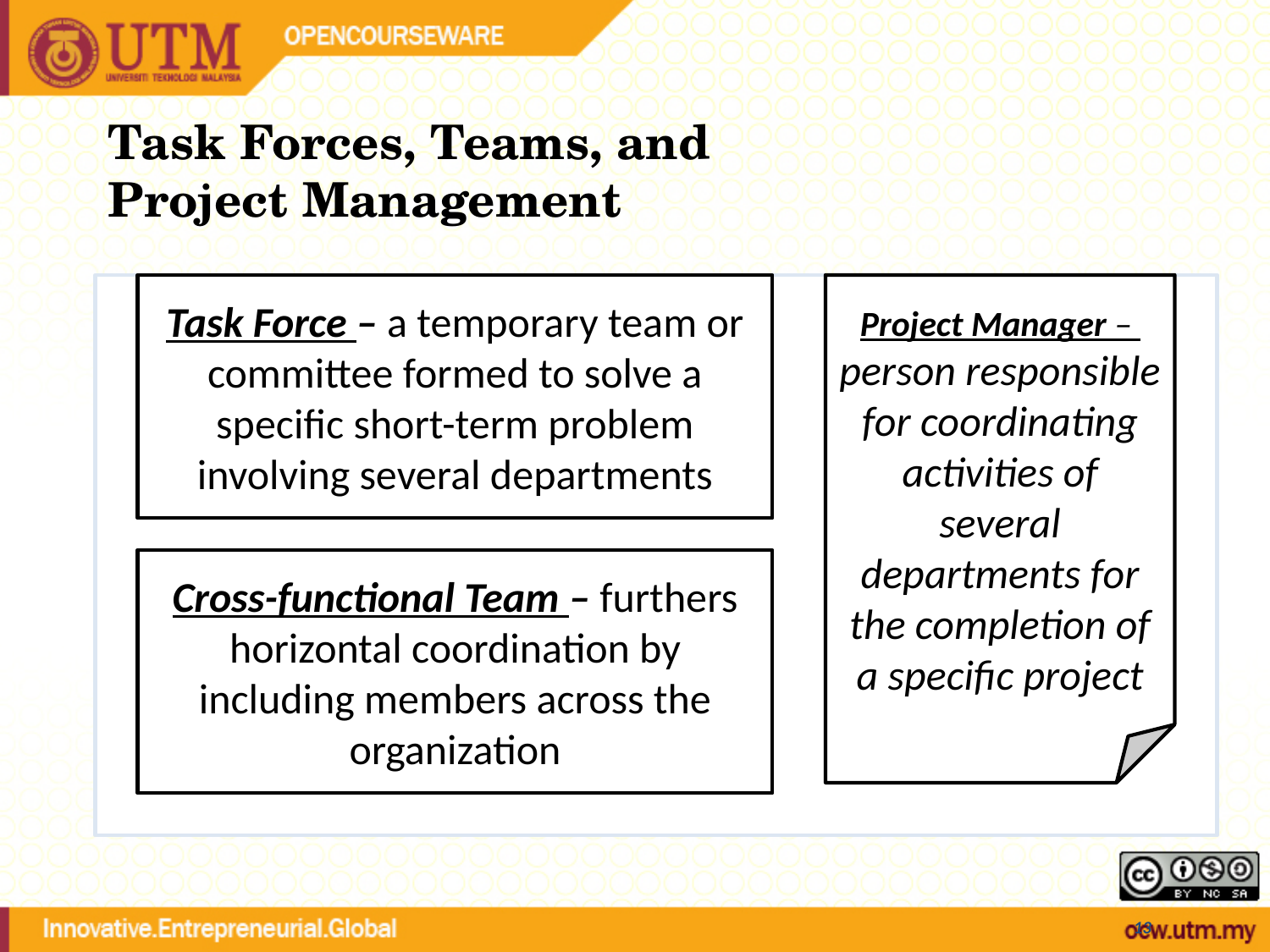

# Task Forces, Teams, and Project Management

Task Force – a temporary team or committee formed to solve a specific short-term problem involving several departments
Project Manager –  person responsible for coordinating activities of several departments for the completion of a specific project
Cross-functional Team – furthers horizontal coordination by including members across the organization
13